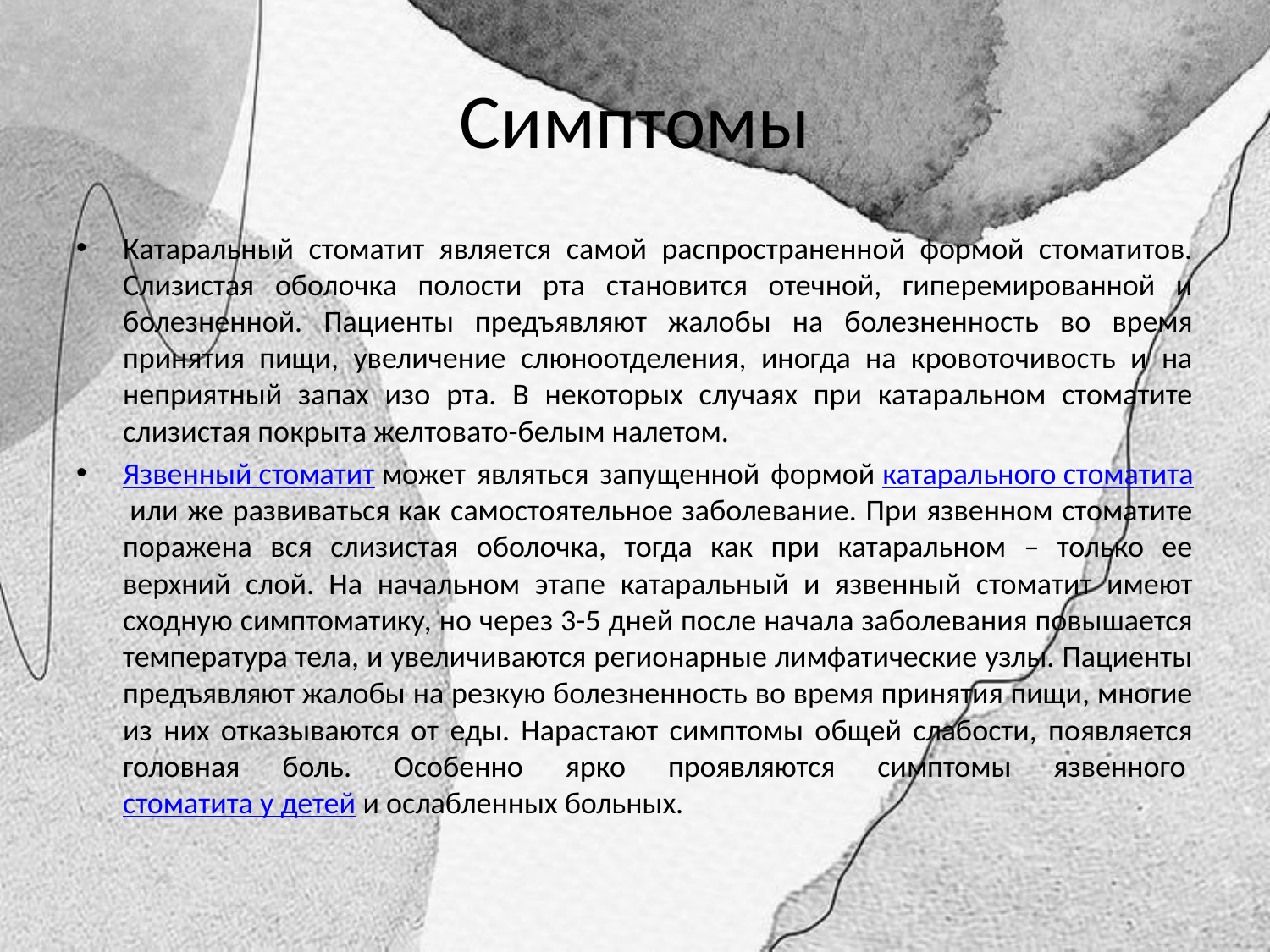

# Симптомы
Катаральный стоматит является самой распространенной формой стоматитов. Слизистая оболочка полости рта становится отечной, гиперемированной и болезненной. Пациенты предъявляют жалобы на болезненность во время принятия пищи, увеличение слюноотделения, иногда на кровоточивость и на неприятный запах изо рта. В некоторых случаях при катаральном стоматите слизистая покрыта желтовато-белым налетом.
Язвенный стоматит может являться запущенной формой катарального стоматита или же развиваться как самостоятельное заболевание. При язвенном стоматите поражена вся слизистая оболочка, тогда как при катаральном – только ее верхний слой. На начальном этапе катаральный и язвенный стоматит имеют сходную симптоматику, но через 3-5 дней после начала заболевания повышается температура тела, и увеличиваются регионарные лимфатические узлы. Пациенты предъявляют жалобы на резкую болезненность во время принятия пищи, многие из них отказываются от еды. Нарастают симптомы общей слабости, появляется головная боль. Особенно ярко проявляются симптомы язвенного стоматита у детей и ослабленных больных.